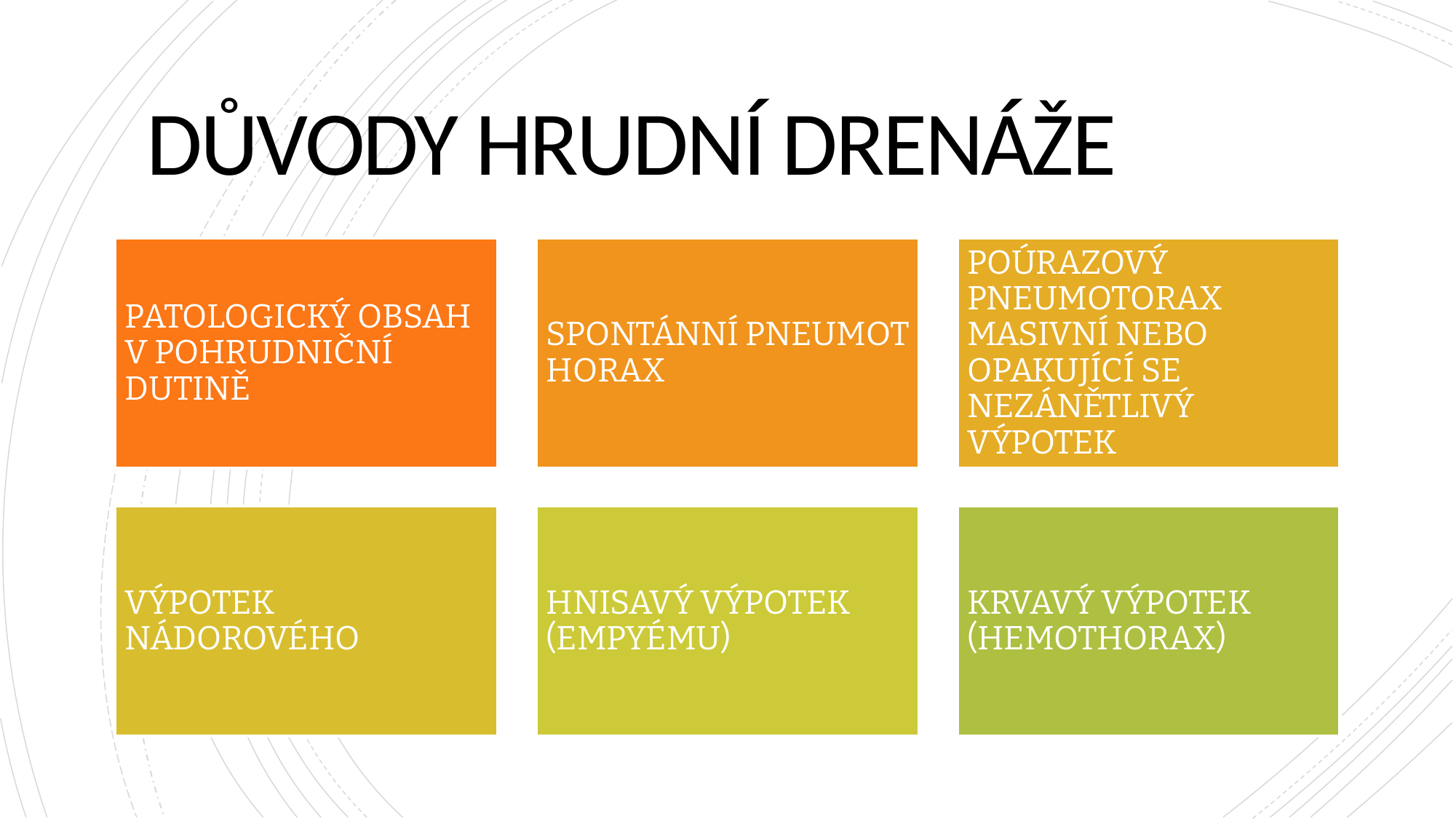

# DŮVODY HRUDNÍ DRENÁŽE
PATOLOGICKÝ OBSAH V POHRUDNIČNÍ DUTINĚ
SPONTÁNNÍ PNEUMOTHORAX
POÚRAZOVÝ PNEUMOTORAX MASIVNÍ NEBO OPAKUJÍCÍ SE NEZÁNĚTLIVÝ VÝPOTEK
VÝPOTEK NÁDOROVÉHO
HNISAVÝ VÝPOTEK (EMPYÉMU)
KRVAVÝ VÝPOTEK (HEMOTHORAX)